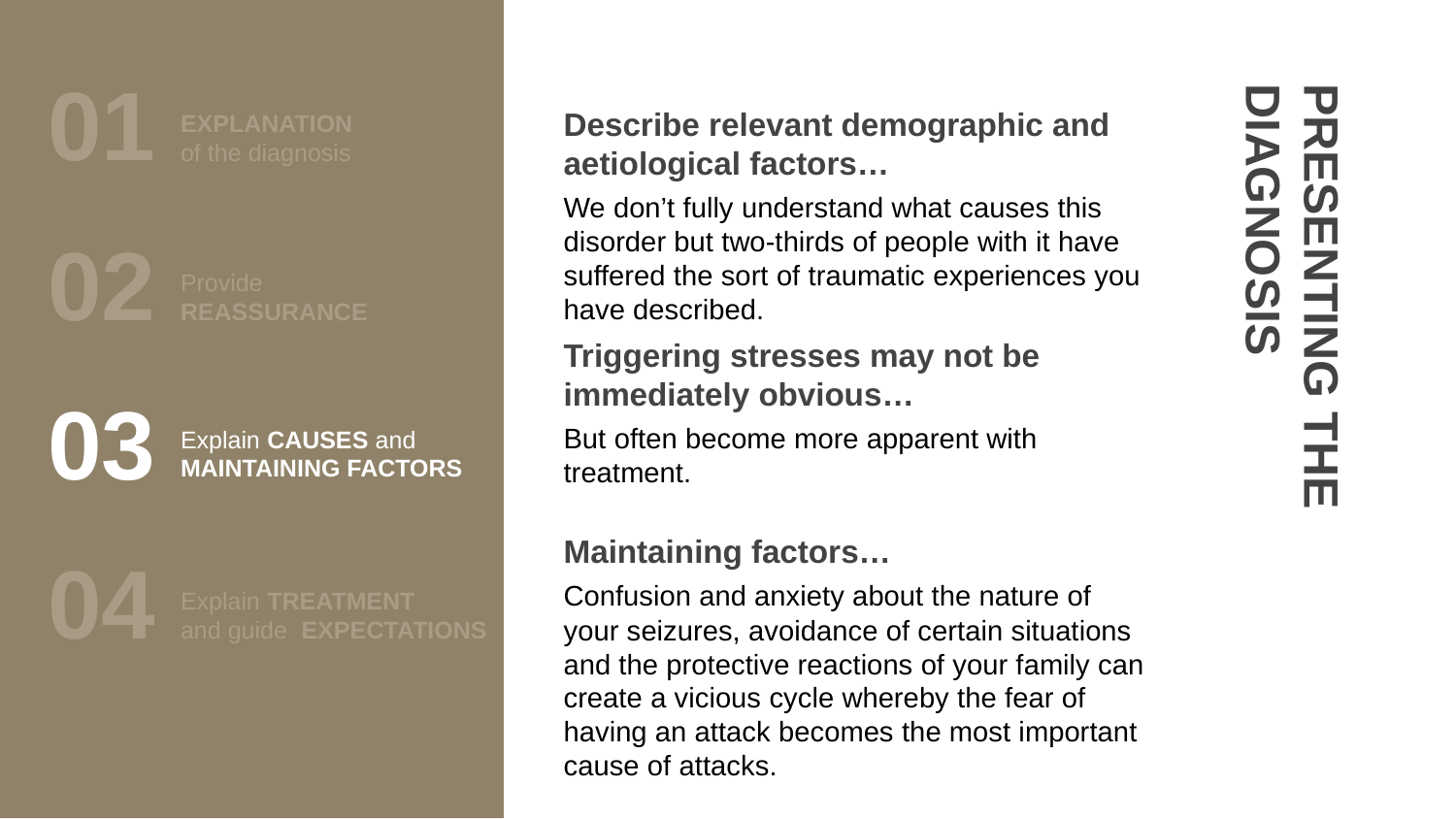

01
# EXPLANATION of the diagnosis
Describe relevant demographic and aetiological factors…
We don’t fully understand what causes this disorder but two-thirds of people with it have suffered the sort of traumatic experiences you have described.

02

Provide
REASSURANCE
PRESENTING THE DIAGNOSIS
Triggering stresses may not be immediately obvious…
But often become more apparent with treatment.
03

Explain CAUSES and MAINTAINING FACTORS
Maintaining factors…
Confusion and anxiety about the nature of your seizures, avoidance of certain situations and the protective reactions of your family can create a vicious cycle whereby the fear of having an attack becomes the most important cause of attacks.
04

Explain TREATMENT
and guide  EXPECTATIONS